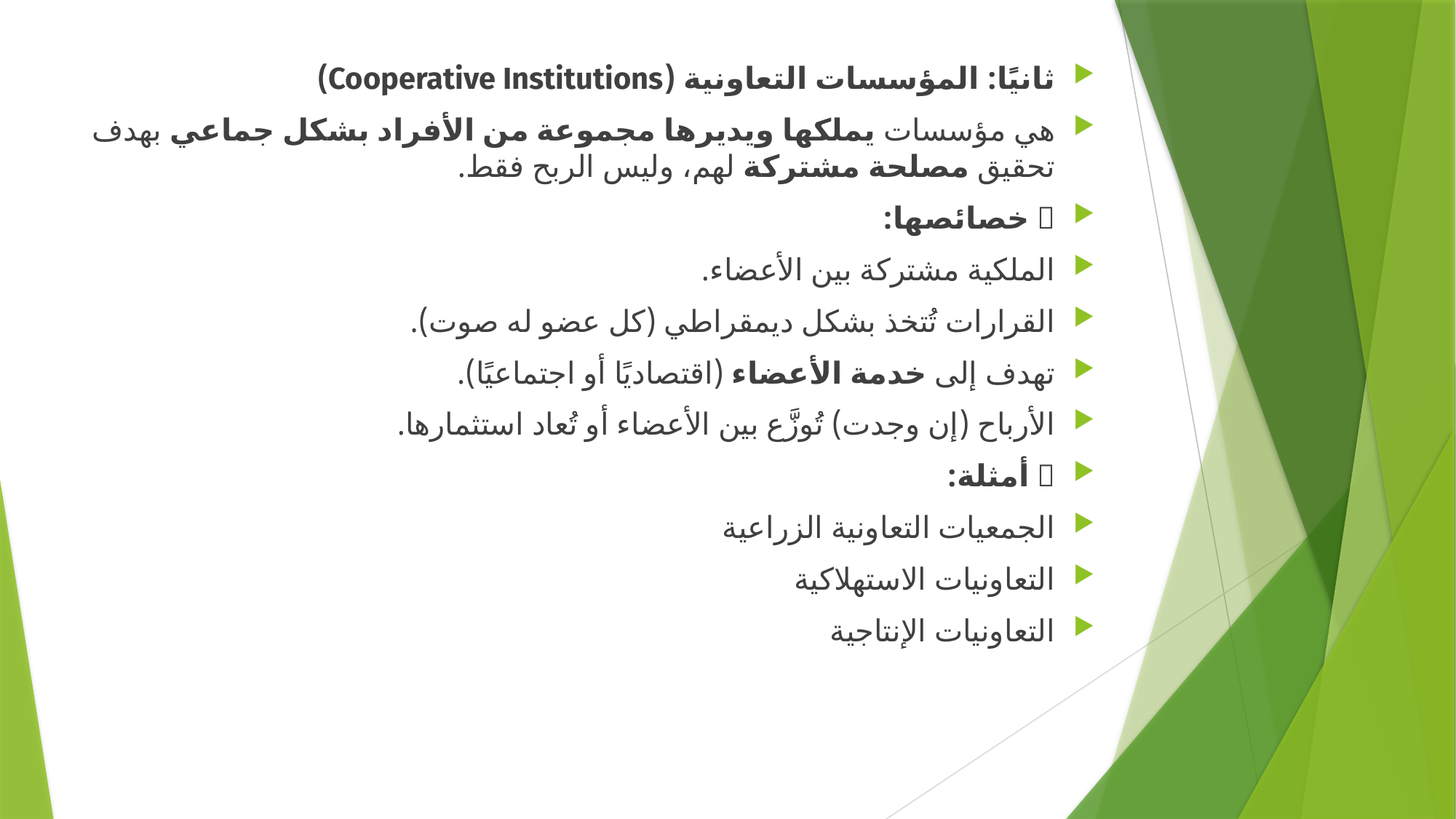

ثانيًا: المؤسسات التعاونية (Cooperative Institutions)
هي مؤسسات يملكها ويديرها مجموعة من الأفراد بشكل جماعي بهدف تحقيق مصلحة مشتركة لهم، وليس الربح فقط.
🔹 خصائصها:
الملكية مشتركة بين الأعضاء.
القرارات تُتخذ بشكل ديمقراطي (كل عضو له صوت).
تهدف إلى خدمة الأعضاء (اقتصاديًا أو اجتماعيًا).
الأرباح (إن وجدت) تُوزَّع بين الأعضاء أو تُعاد استثمارها.
🔹 أمثلة:
الجمعيات التعاونية الزراعية
التعاونيات الاستهلاكية
التعاونيات الإنتاجية